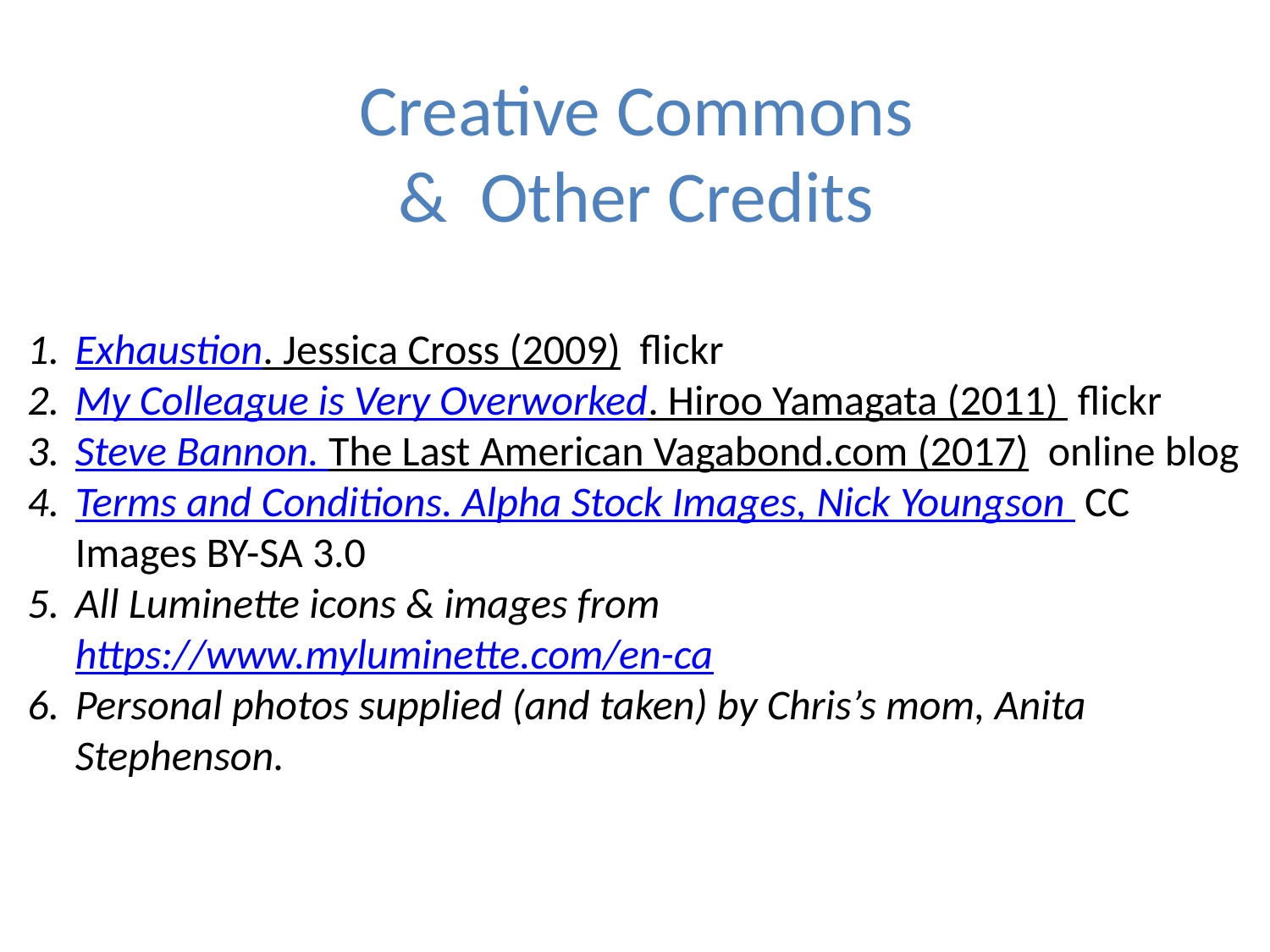

# Creative Commons &  Other Credits
Exhaustion. Jessica Cross (2009)  flickr
My Colleague is Very Overworked. Hiroo Yamagata (2011)  flickr
Steve Bannon. The Last American Vagabond.com (2017)  online blog
Terms and Conditions. Alpha Stock Images, Nick Youngson  CC Images BY-SA 3.0
All Luminette icons & images from https://www.myluminette.com/en-ca
Personal photos supplied (and taken) by Chris’s mom, Anita Stephenson.